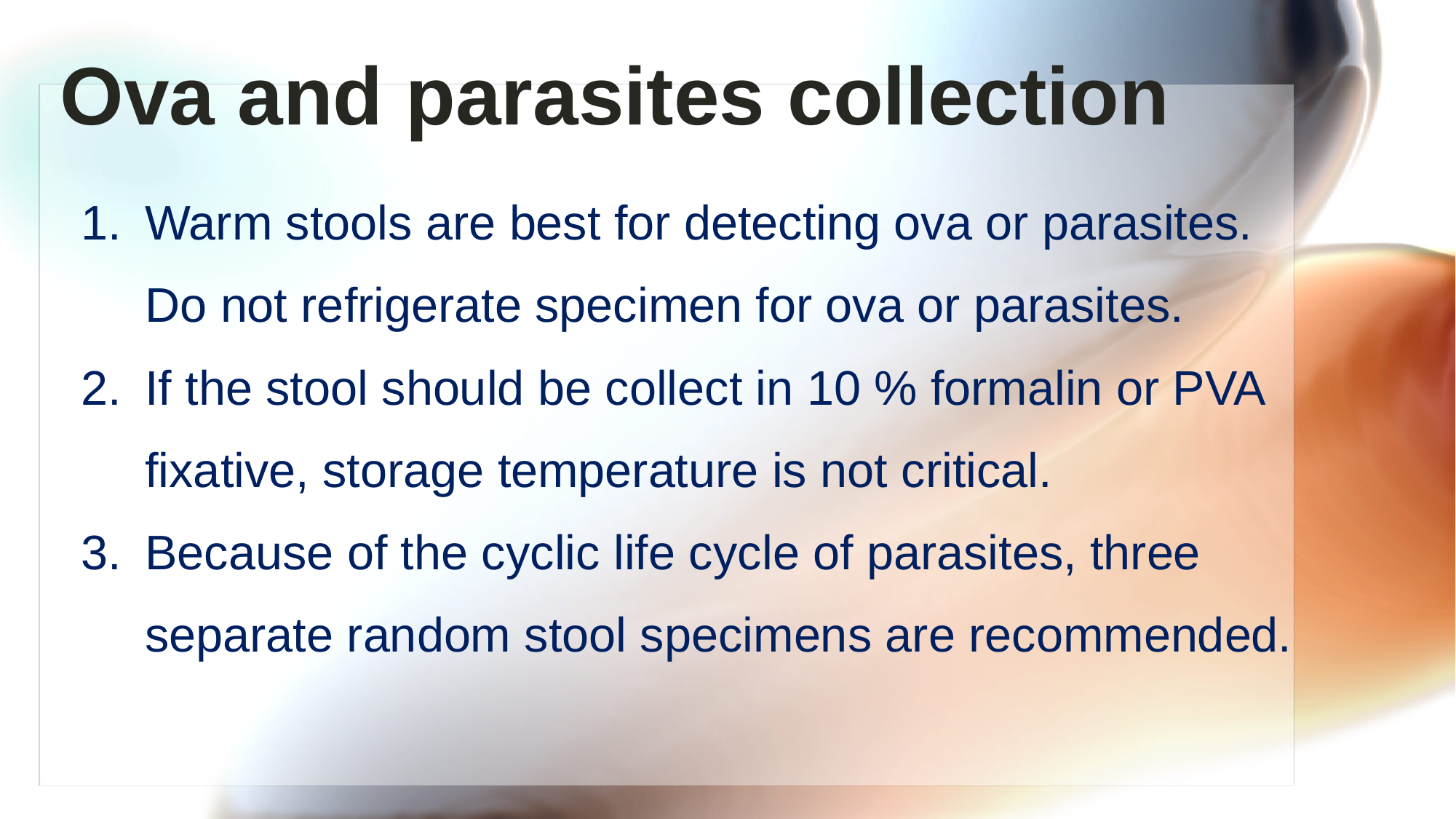

# Ova and parasites collection
Warm stools are best for detecting ova or parasites.
	Do not refrigerate specimen for ova or parasites.
If the stool should be collect in 10 % formalin or PVA
	fixative, storage temperature is not critical.
Because of the cyclic life cycle of parasites, three
	separate random stool specimens are recommended.